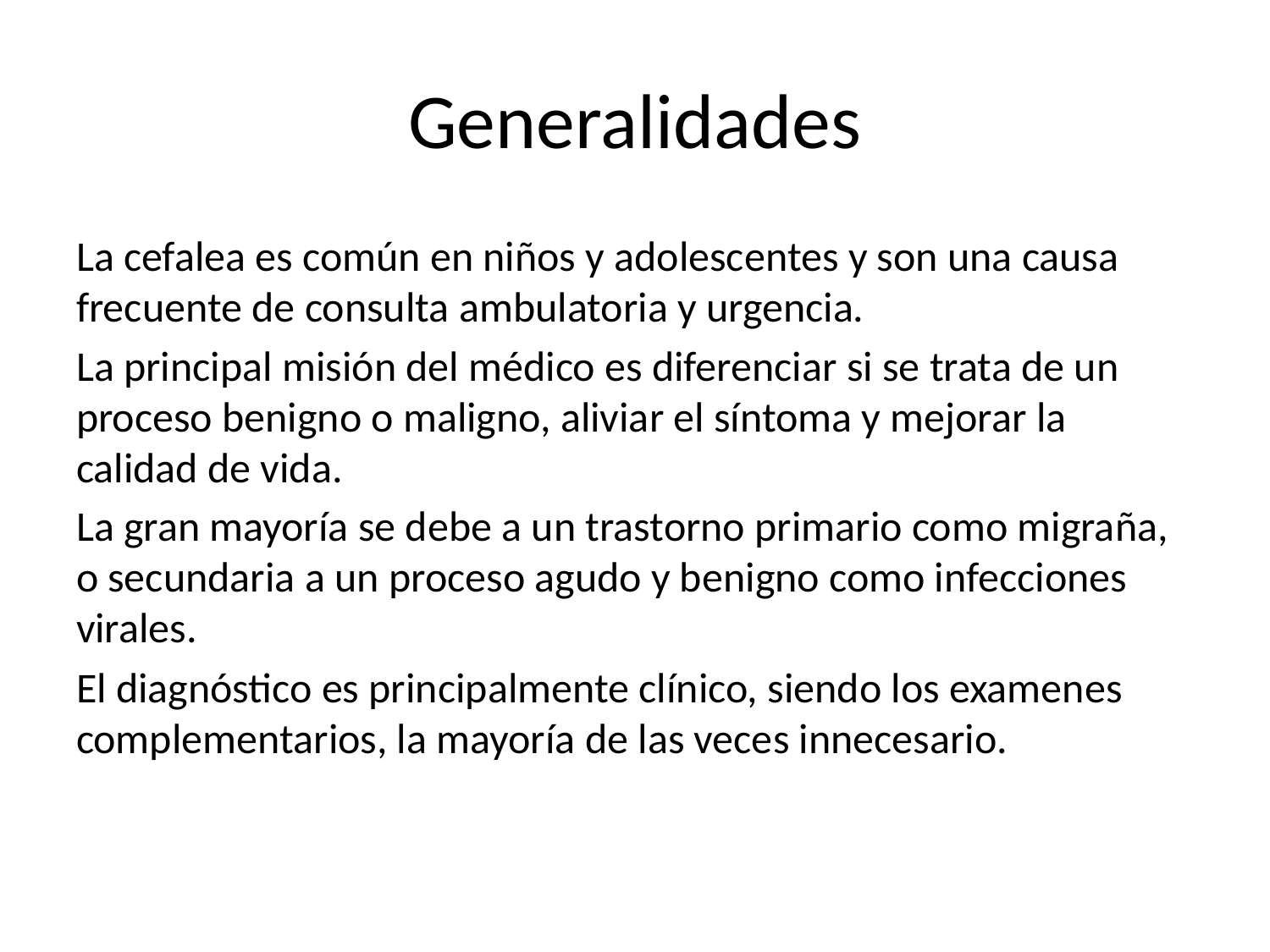

# Generalidades
La cefalea es común en niños y adolescentes y son una causa frecuente de consulta ambulatoria y urgencia.
La principal misión del médico es diferenciar si se trata de un proceso benigno o maligno, aliviar el síntoma y mejorar la calidad de vida.
La gran mayoría se debe a un trastorno primario como migraña, o secundaria a un proceso agudo y benigno como infecciones virales.
El diagnóstico es principalmente clínico, siendo los examenes complementarios, la mayoría de las veces innecesario.